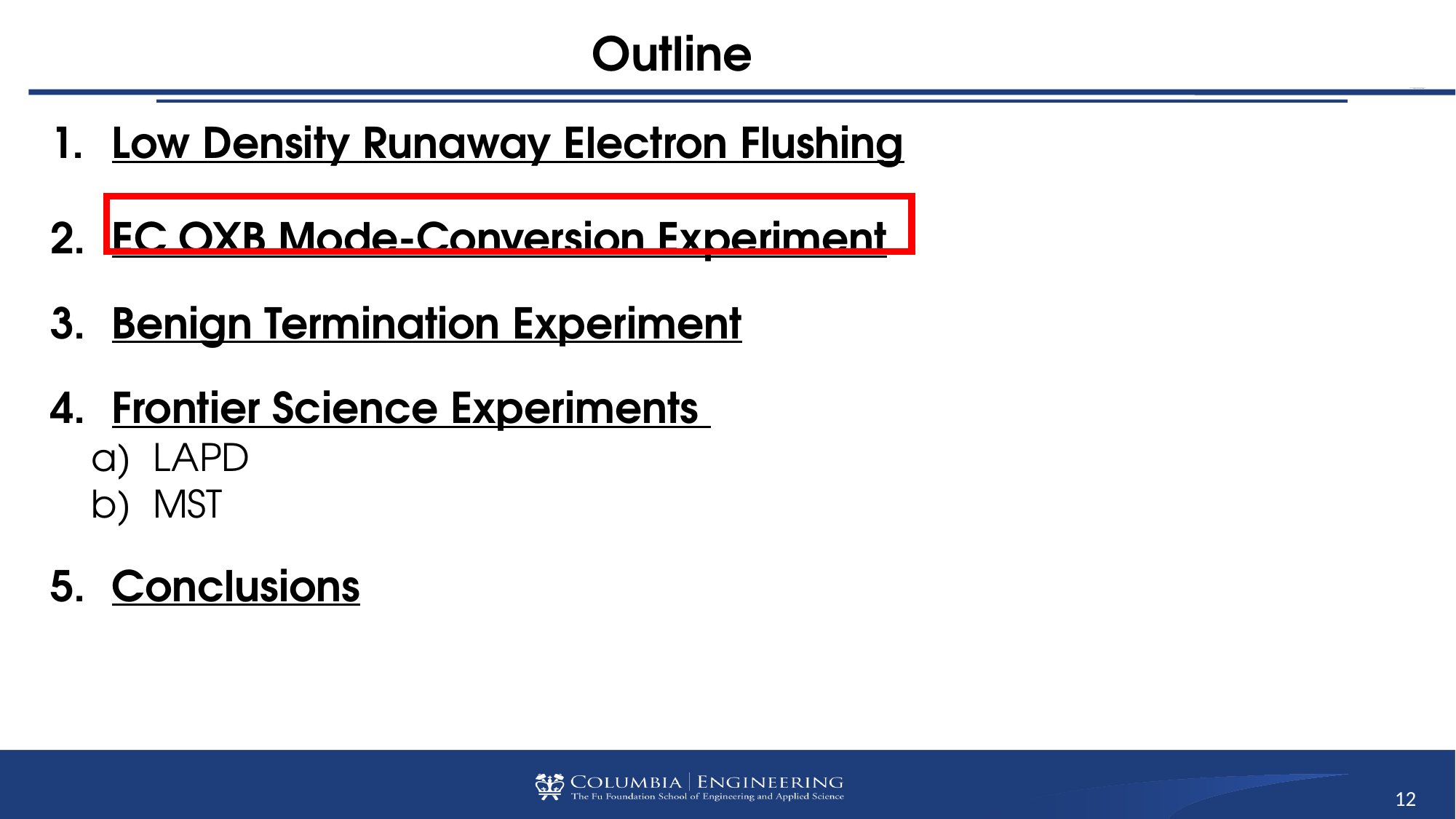

# Outline
Low Density Runaway Electron Flushing

EC OXB Mode-Conversion Experiment

Benign Termination Experiment

Frontier Science Experiments
LAPD
MST

Conclusions